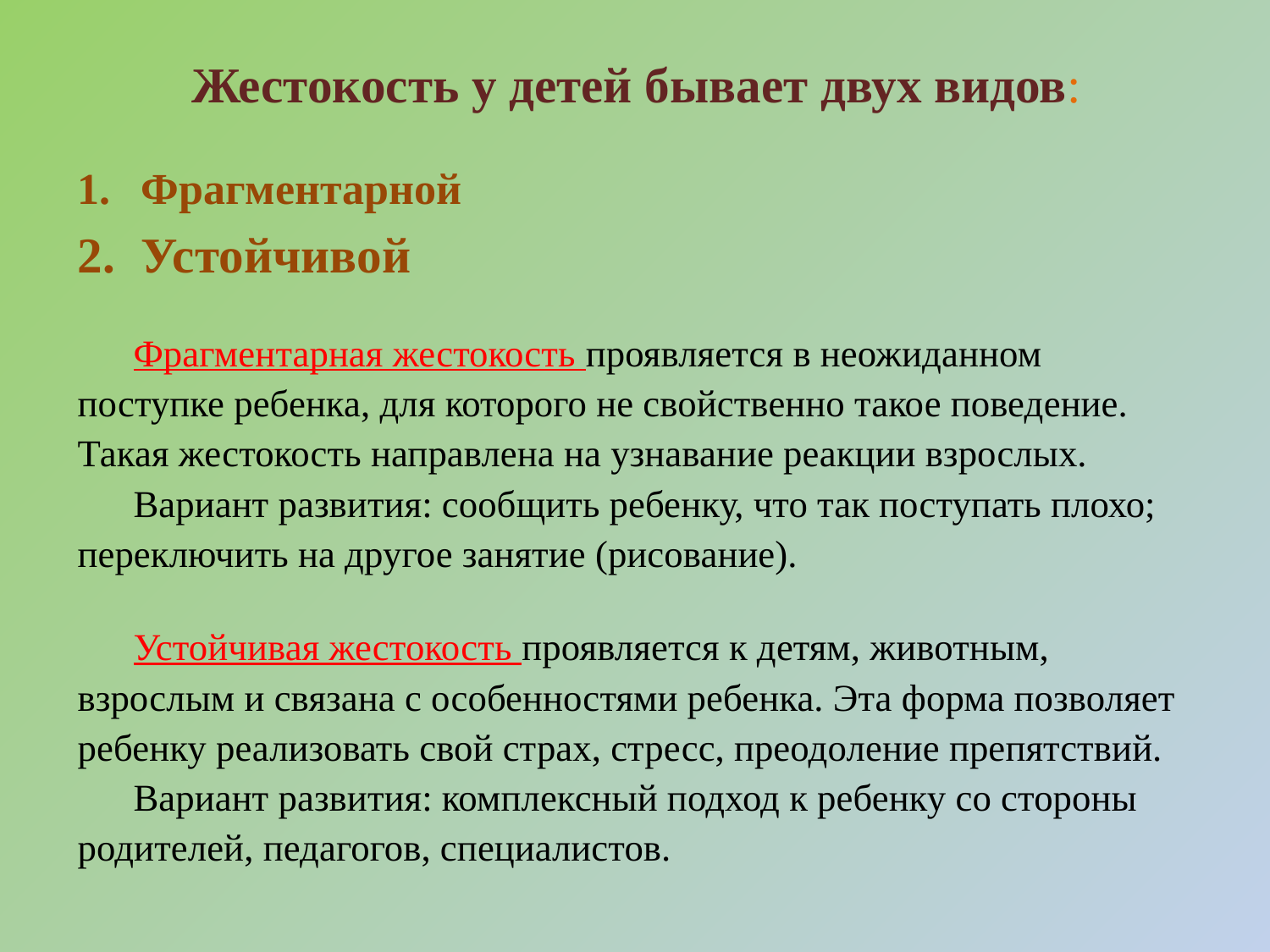

Жестокость у детей бывает двух видов:

Фрагментарной
Устойчивой

Фрагментарная жестокость проявляется в неожиданном поступке ребенка, для которого не свойственно такое поведение. Такая жестокость направлена на узнавание реакции взрослых.
Вариант развития: сообщить ребенку, что так поступать плохо; переключить на другое занятие (рисование).

Устойчивая жестокость проявляется к детям, животным, взрослым и связана с особенностями ребенка. Эта форма позволяет ребенку реализовать свой страх, стресс, преодоление препятствий.
Вариант развития: комплексный подход к ребенку со стороны родителей, педагогов, специалистов.